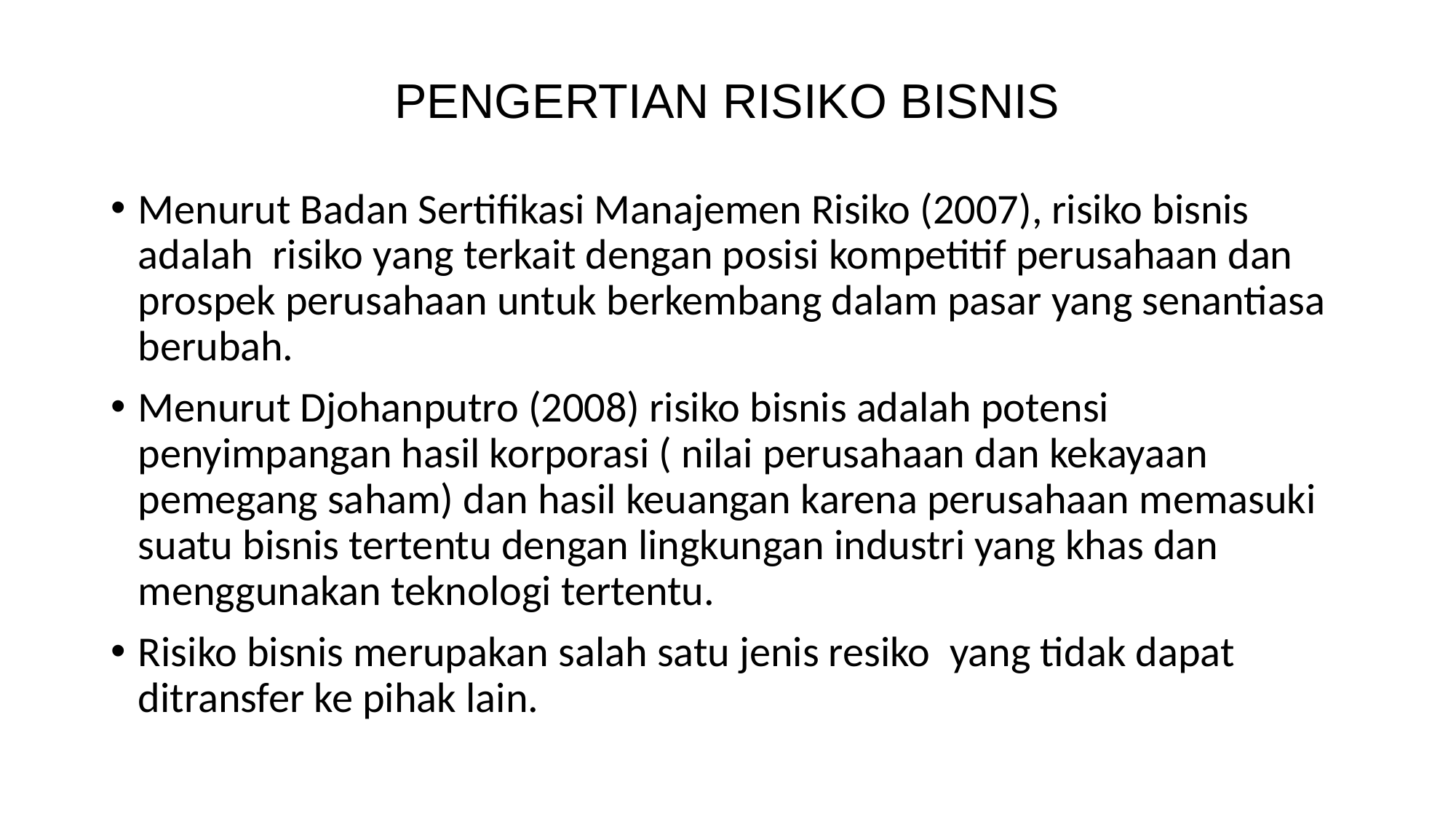

# PENGERTIAN RISIKO BISNIS
Menurut Badan Sertifikasi Manajemen Risiko (2007), risiko bisnis adalah  risiko yang terkait dengan posisi kompetitif perusahaan dan prospek perusahaan untuk berkembang dalam pasar yang senantiasa berubah.
Menurut Djohanputro (2008) risiko bisnis adalah potensi penyimpangan hasil korporasi ( nilai perusahaan dan kekayaan pemegang saham) dan hasil keuangan karena perusahaan memasuki suatu bisnis tertentu dengan lingkungan industri yang khas dan menggunakan teknologi tertentu.
Risiko bisnis merupakan salah satu jenis resiko  yang tidak dapat ditransfer ke pihak lain.